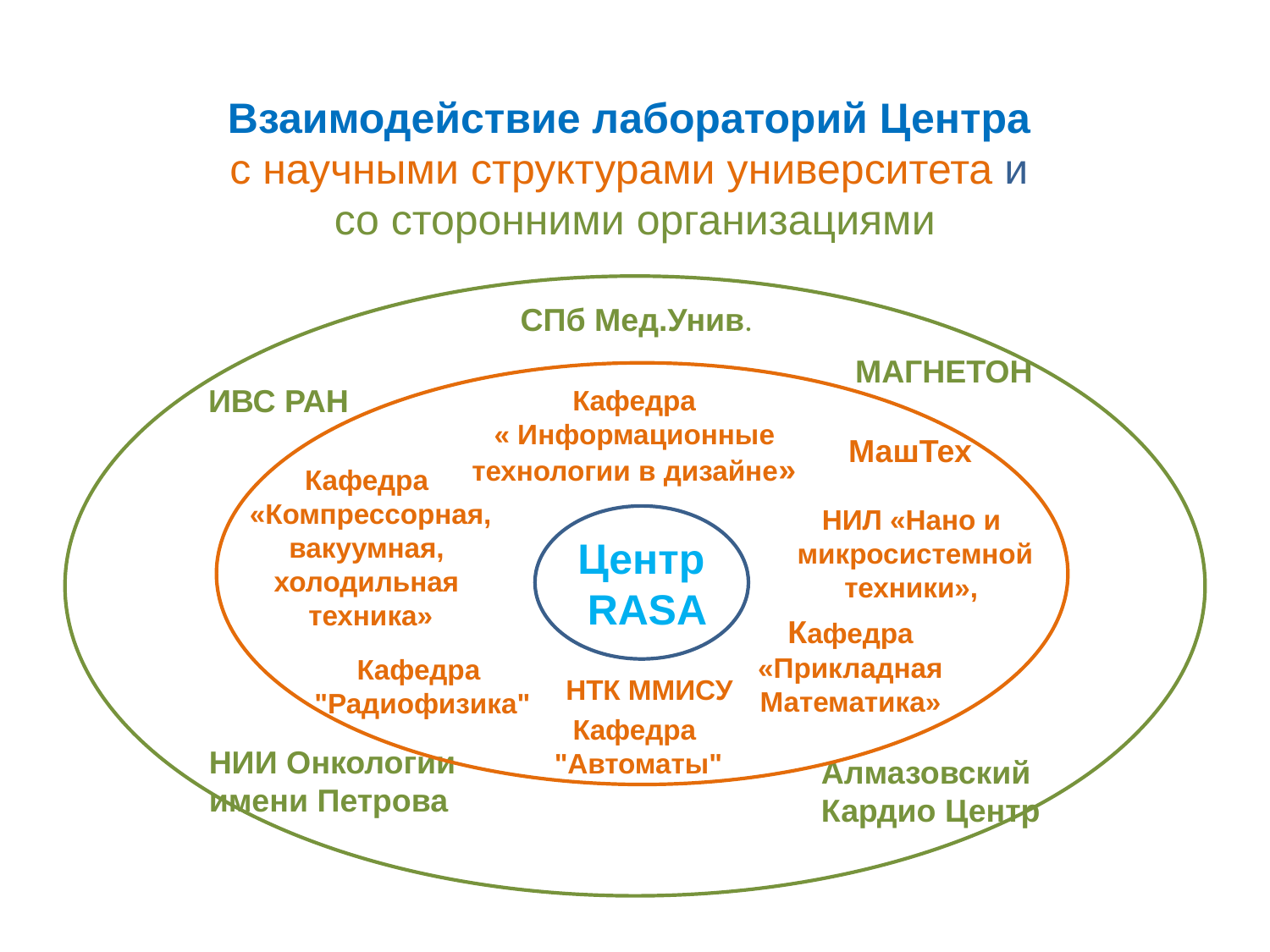

# Взаимодействие лабораторий Центра с научными структурами университета и со сторонними организациями

СПб Мед.Унив.
МАГНЕТОН

ИВС РАН
Кафедрa
« Информационныe
технологии в дизайне»
МашТех
Кафедрa
«Компрессорная, вакуумная,
холодильная
техника»
НИЛ «Нано и
 микросистемной
 техники»,

Центр
RASA
Кафедрa
«Прикладная
Математика»
Кафедрa
"Радиофизика"
НТК ММИСУ
Кафедрa
"Автоматы"
НИИ Онкологии
имени Петрова
Алмазовский
Кардио Центр